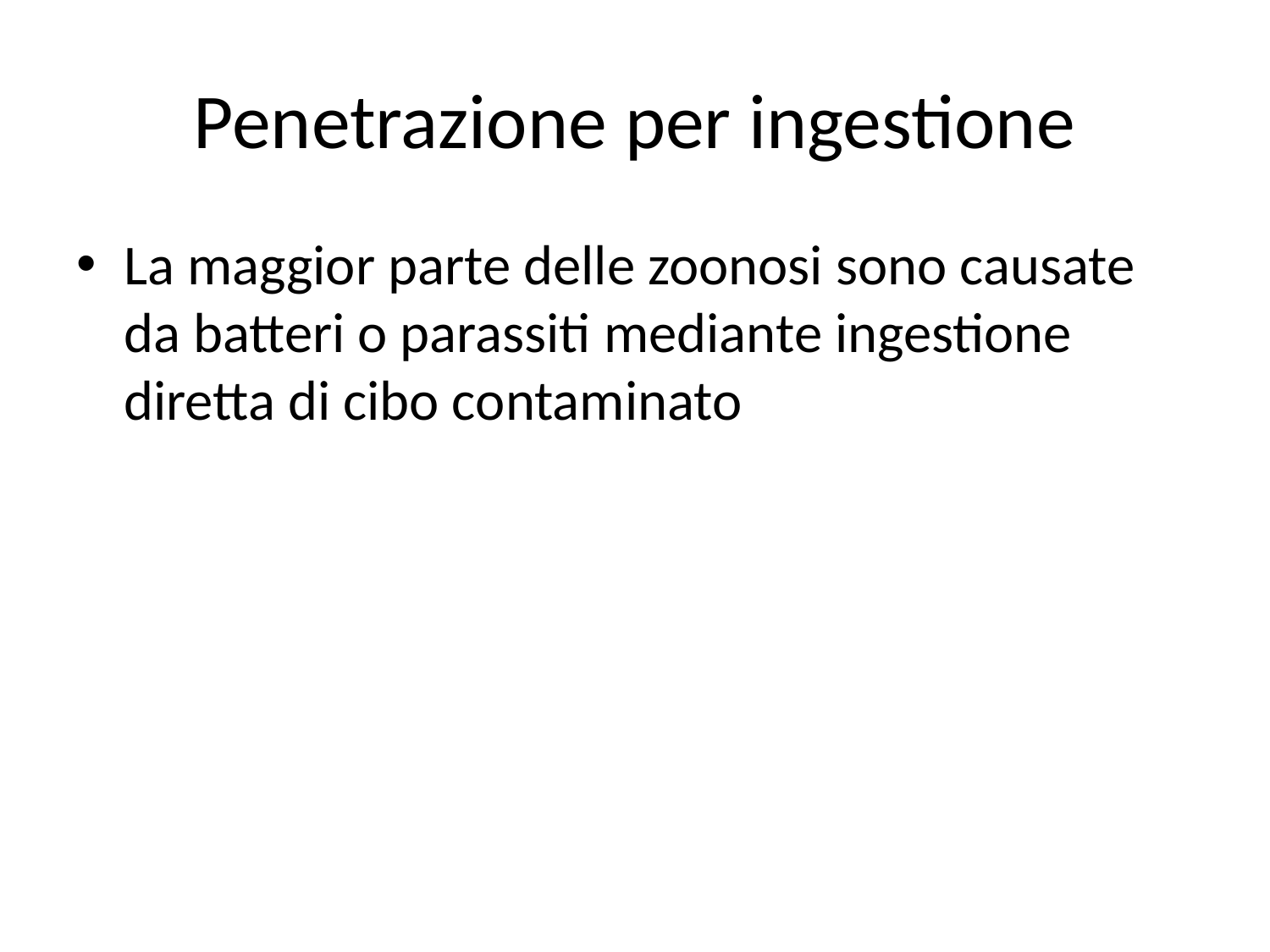

# Penetrazione per ingestione
La maggior parte delle zoonosi sono causate da batteri o parassiti mediante ingestione diretta di cibo contaminato